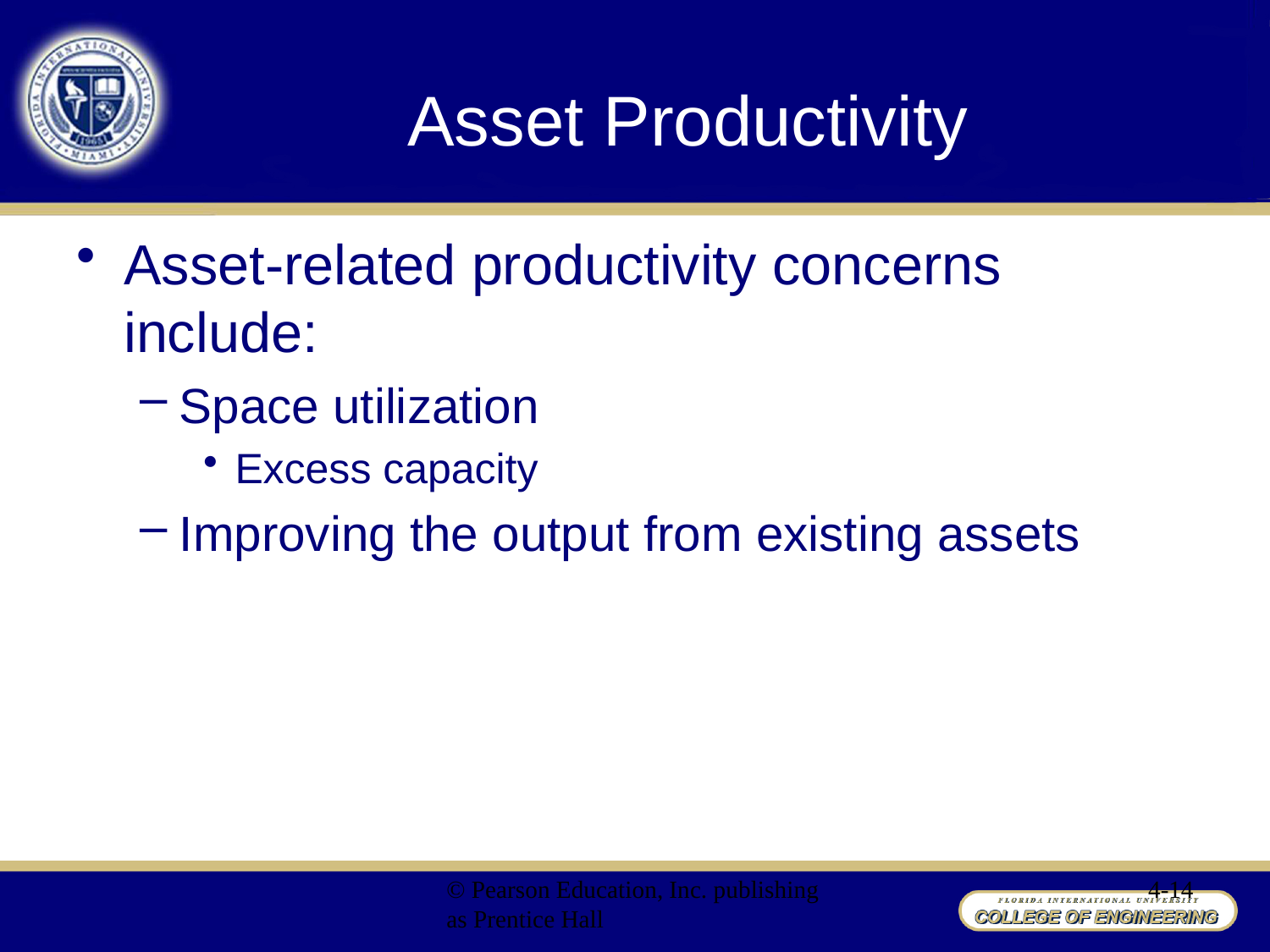

# Asset Productivity
Asset-related productivity concerns include:
Space utilization
Excess capacity
Improving the output from existing assets

© Pearson Education, Inc. publishing as Prentice Hall
4-14